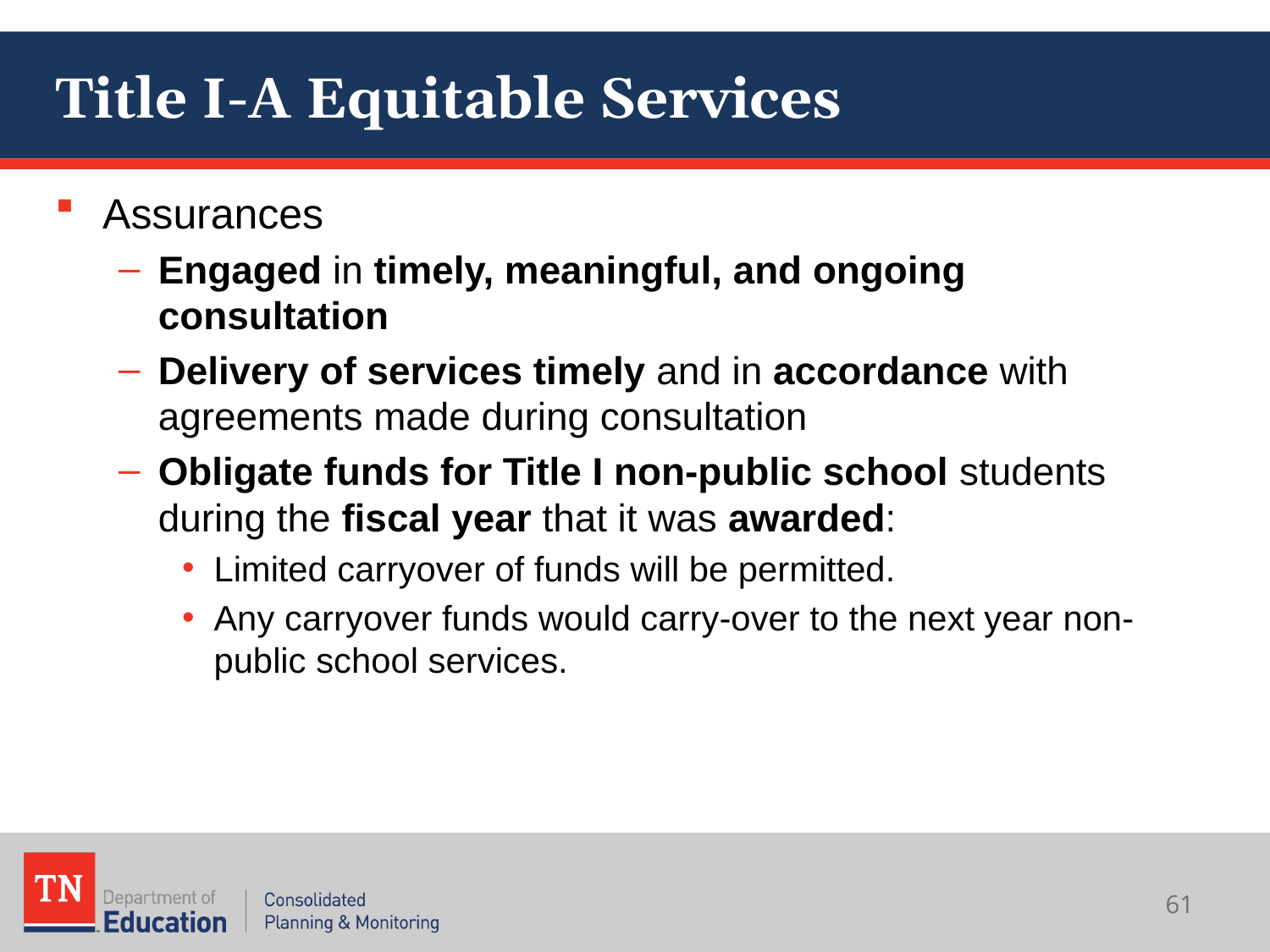

# Title I-A Equitable Services
Assurances
Engaged in timely, meaningful, and ongoing consultation
Delivery of services timely and in accordance with agreements made during consultation
Obligate funds for Title I non-public school students during the fiscal year that it was awarded:
Limited carryover of funds will be permitted.
Any carryover funds would carry-over to the next year non-public school services.

61